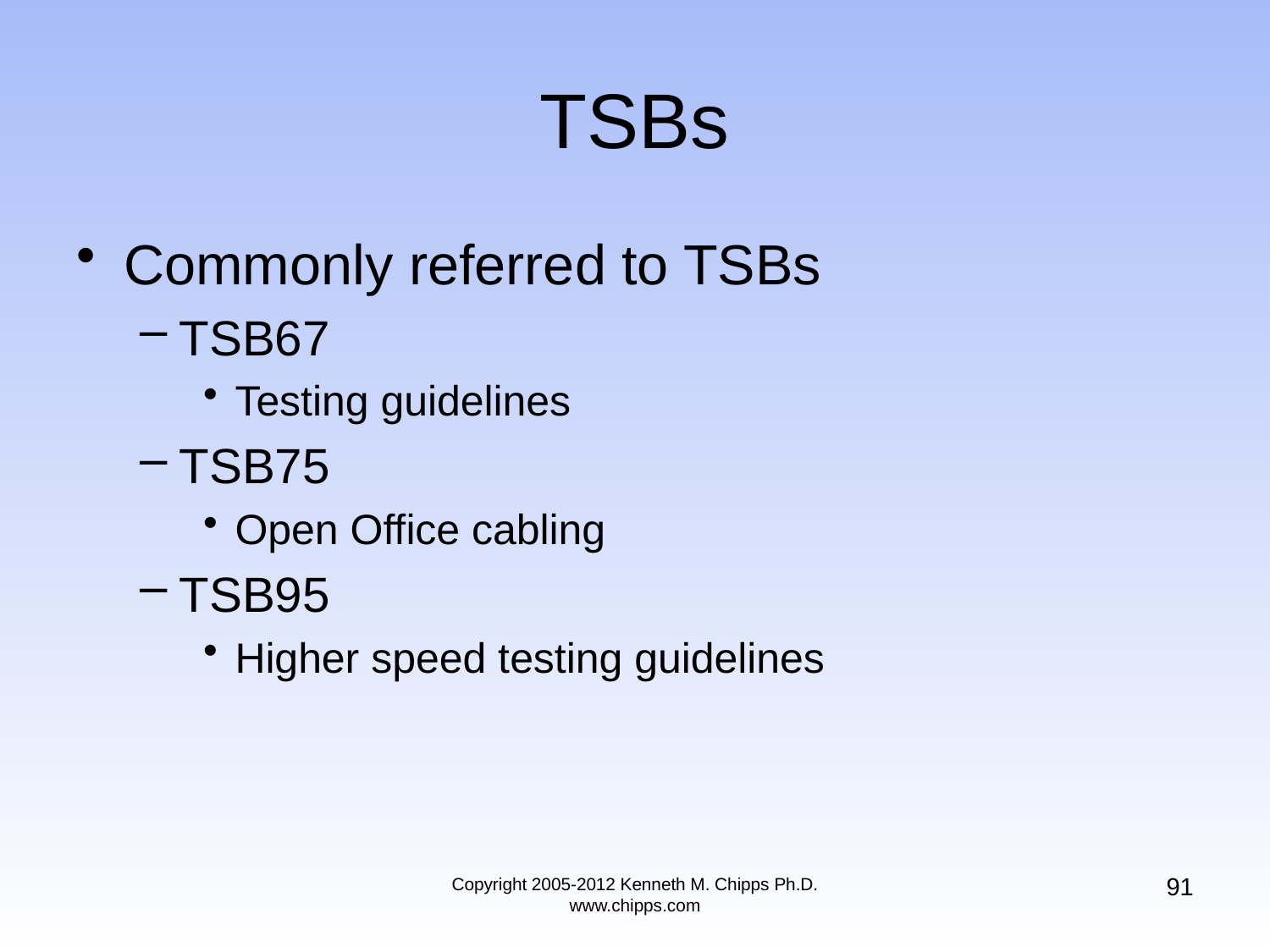

# TSBs
Commonly referred to TSBs
TSB67
Testing guidelines
TSB75
Open Office cabling
TSB95
Higher speed testing guidelines
91
Copyright 2005-2012 Kenneth M. Chipps Ph.D. www.chipps.com